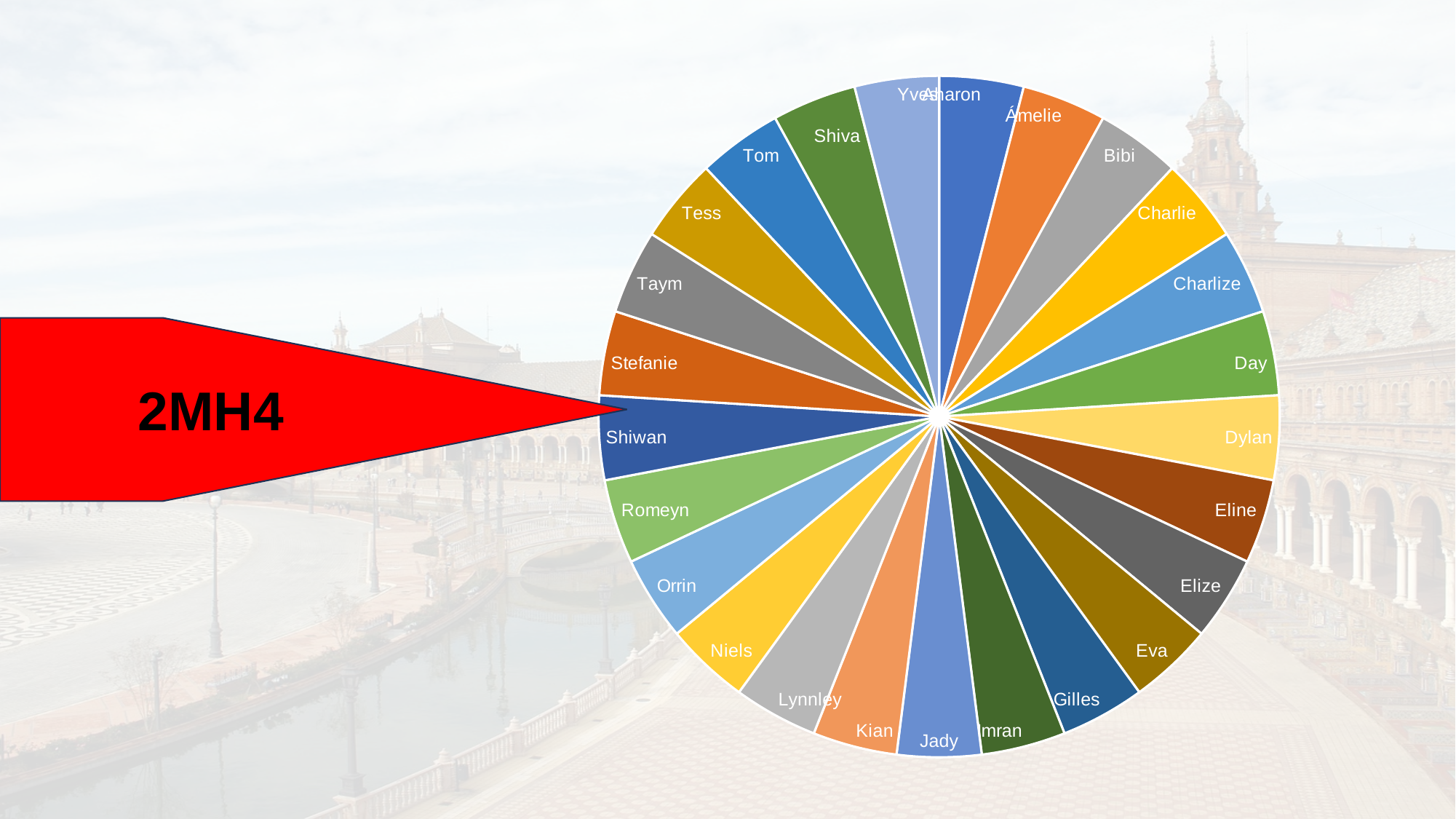

### Chart

| Category | Grootte | LLN |
|---|---|---|
|  | 1.0 | 0.0 |
|  | 1.0 | 0.0 |
|  | 1.0 | 0.0 |
|  | 1.0 | 0.0 |
|  | 1.0 | 0.0 |
|  | 1.0 | 0.0 |
|  | 1.0 | 0.0 |
|  | 1.0 | 0.0 |
|  | 1.0 | 0.0 |
|  | 1.0 | 0.0 |
|  | 1.0 | 0.0 |
|  | 1.0 | 0.0 |
|  | 1.0 | 0.0 |
|  | 1.0 | 0.0 |
|  | 1.0 | 0.0 |
|  | 1.0 | 0.0 |
|  | 1.0 | 0.0 |
|  | 1.0 | 0.0 |
|  | 1.0 | 0.0 |
|  | 1.0 | 0.0 |
|  | 1.0 | 0.0 |
|  | 1.0 | 0.0 |
|  | 1.0 | 0.0 |
|  | 1.0 | 0.0 |
|  | 1.0 | 0.0 |
|  | None | None |
|  | None | None |

2MH4
#